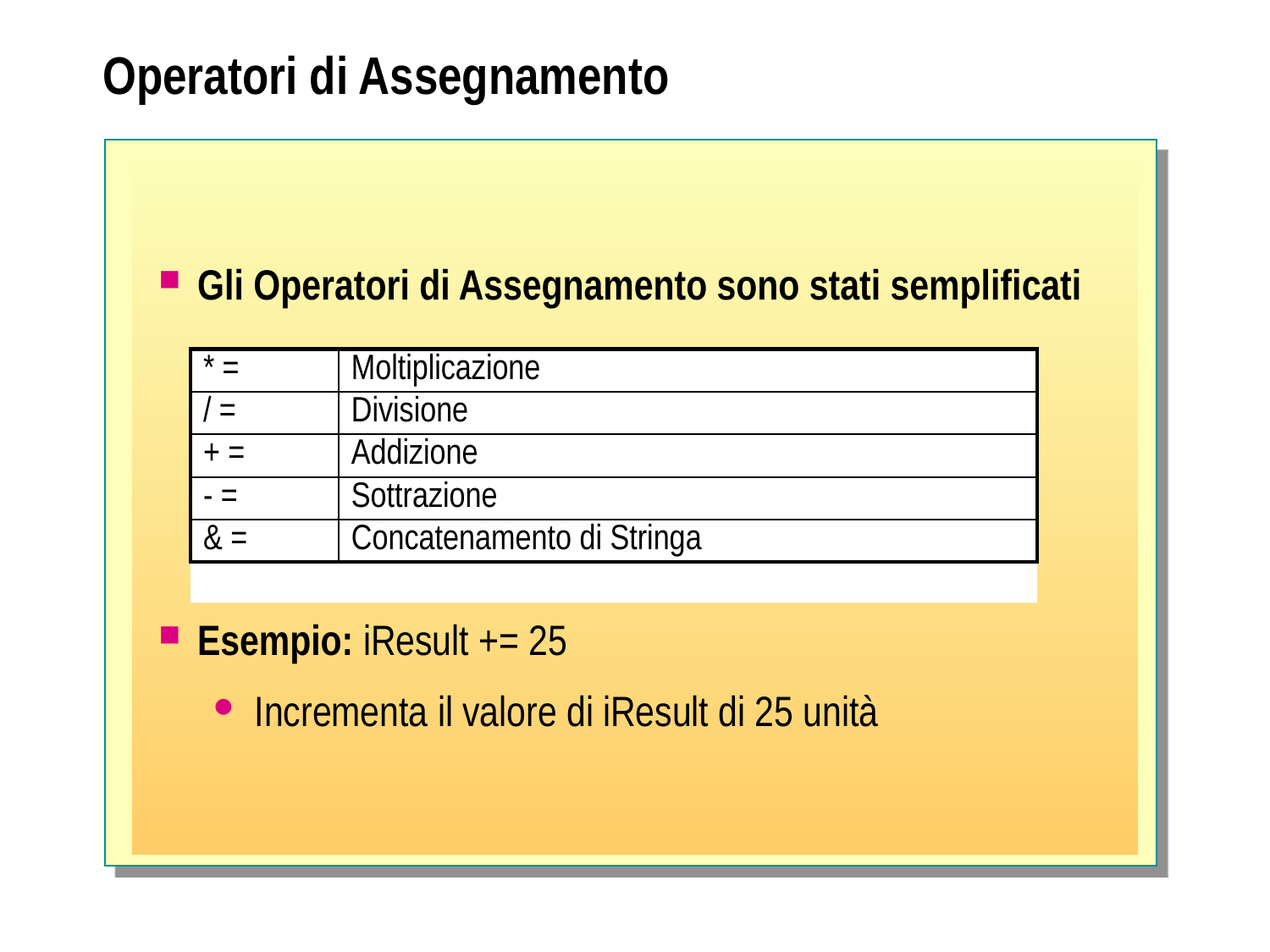

# Operatori di Assegnamento

Gli Operatori di Assegnamento sono stati semplificati

Esempio: iResult += 25
Incrementa il valore di iResult di 25 unità

| \* = | Moltiplicazione |
| --- | --- |
| / = | Divisione |
| + = | Addizione |
| - = | Sottrazione |
| & = | Concatenamento di Stringa |